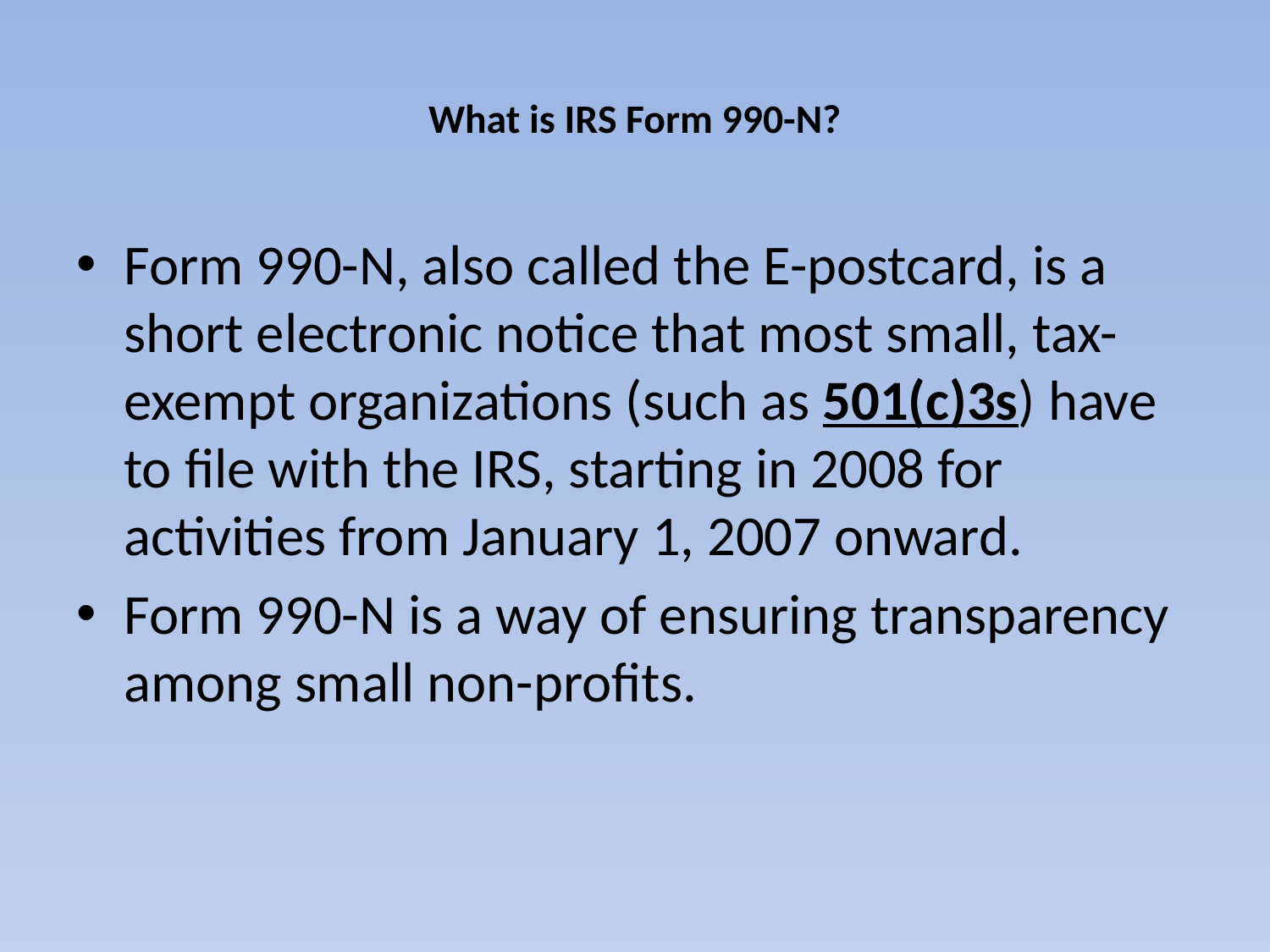

# What is IRS Form 990-N?
Form 990-N, also called the E-postcard, is a short electronic notice that most small, tax-exempt organizations (such as 501(c)3s) have to file with the IRS, starting in 2008 for activities from January 1, 2007 onward.
Form 990-N is a way of ensuring transparency among small non-profits.